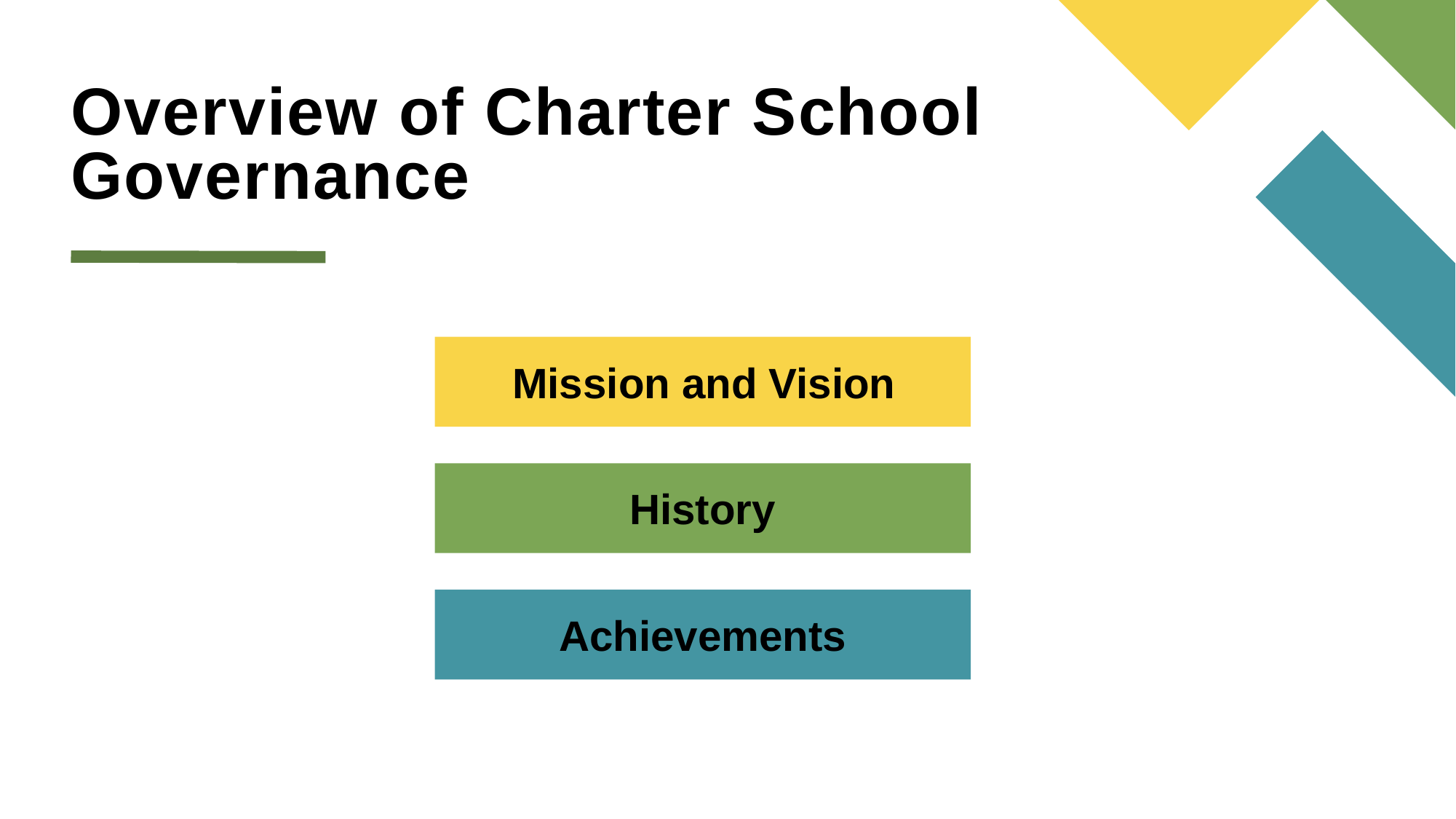

# Overview of Charter School Governance
Mission and Vision
History
Achievements